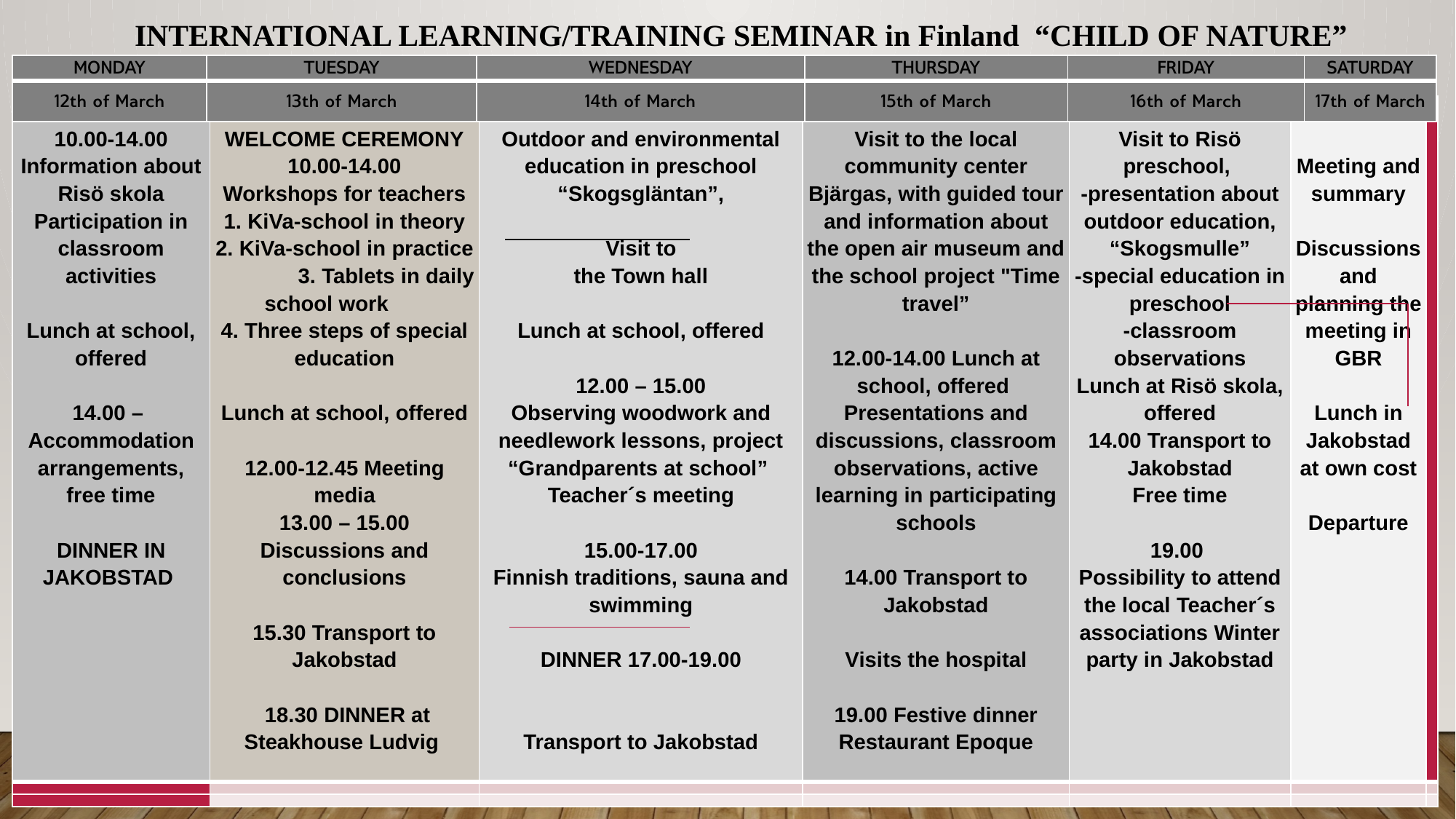

INTERNATIONAL LEARNING/TRAINING SEMINAR in Finland  “CHILD OF NATURE”
| MONDAY | TUESDAY | WEDNESDAY | THURSDAY | FRIDAY | SATURDAY |
| --- | --- | --- | --- | --- | --- |
| 12th of March | 13th of March | 14th of March | 15th of March | 16th of March | 17th of March |
| 10.00-14.00 Information about Risö skola Participation in classroom activities   Lunch at school, offered   14.00 – Accommodation arrangements, free time   DINNER IN JAKOBSTAD | 09.00-10.00 WELCOME CEREMONY 10.00-14.00 Workshops for teachers 1. KiVa-school in theory 2. KiVa-school in practice 3. Tablets in daily school work 4. Three steps of special education   Lunch at school, offered   12.00-12.45 Meeting media 13.00 – 15.00 Discussions and conclusions   15.30 Transport to Jakobstad  18.30 DINNER at Steakhouse Ludvig | 09.00-12.00 Outdoor and environmental education in preschool “Skogsgläntan”,   Visit to the Town hall   Lunch at school, offered   12.00 – 15.00 Observing woodwork and needlework lessons, project “Grandparents at school” Teacher´s meeting   15.00-17.00 Finnish traditions, sauna and swimming DINNER 17.00-19.00 Transport to Jakobstad | 09.00-12.00 Visit to the local community center Bjärgas, with guided tour and information about the open air museum and the school project "Time travel”   12.00-14.00 Lunch at school, offered Presentations and discussions, classroom observations, active learning in participating schools   14.00 Transport to Jakobstad Visits the hospital   19.00 Festive dinner Restaurant Epoque | 09.00-14.00 Visit to Risö preschool, -presentation about outdoor education, “Skogsmulle” -special education in preschool -classroom observations Lunch at Risö skola, offered 14.00 Transport to Jakobstad Free time   19.00 Possibility to attend the local Teacher´s associations Winter party in Jakobstad | 09.00-12.00   Meeting and summary   Discussions and planning the meeting in GBR   Lunch in Jakobstad at own cost   Departure |  |
| --- | --- | --- | --- | --- | --- | --- |
|  |  |  |  |  |  |  |
|  |  |  |  |  |  |  |
#